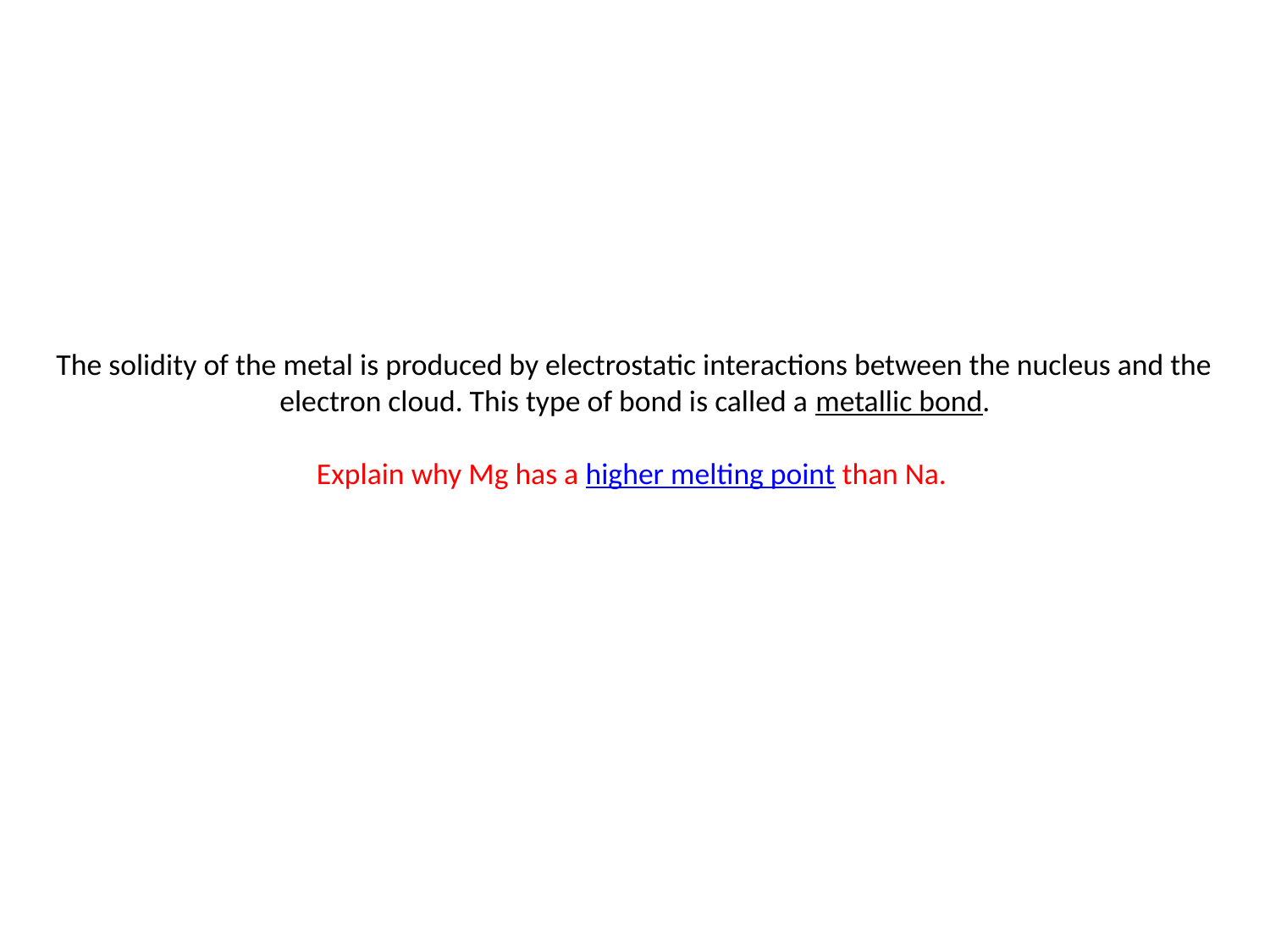

# The solidity of the metal is produced by electrostatic interactions between the nucleus and the electron cloud. This type of bond is called a metallic bond. Explain why Mg has a higher melting point than Na.